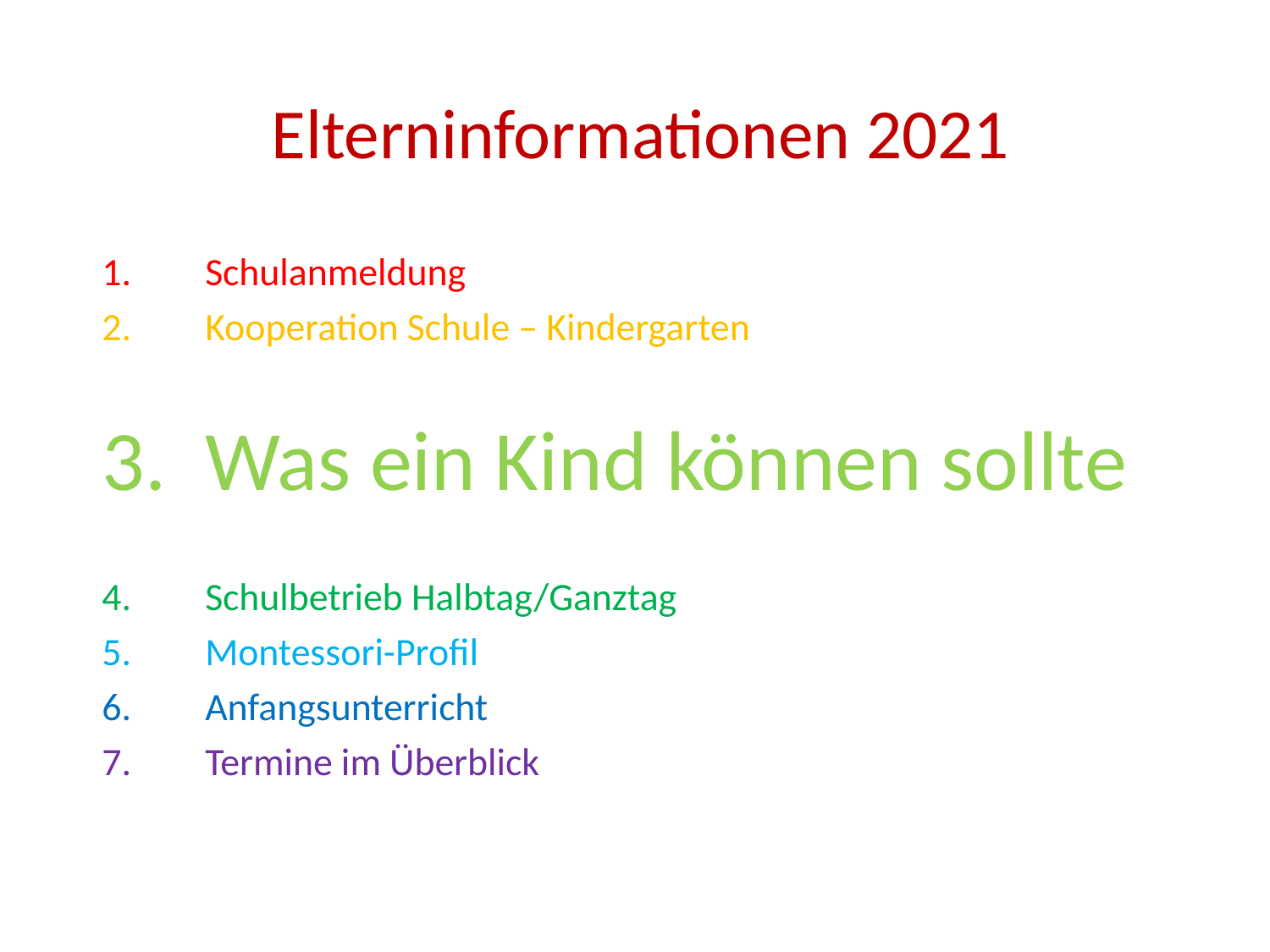

# Elterninformationen 2021
Schulanmeldung
Kooperation Schule – Kindergarten

Was ein Kind können sollte

Schulbetrieb Halbtag/Ganztag
Montessori-Profil
Anfangsunterricht
Termine im Überblick